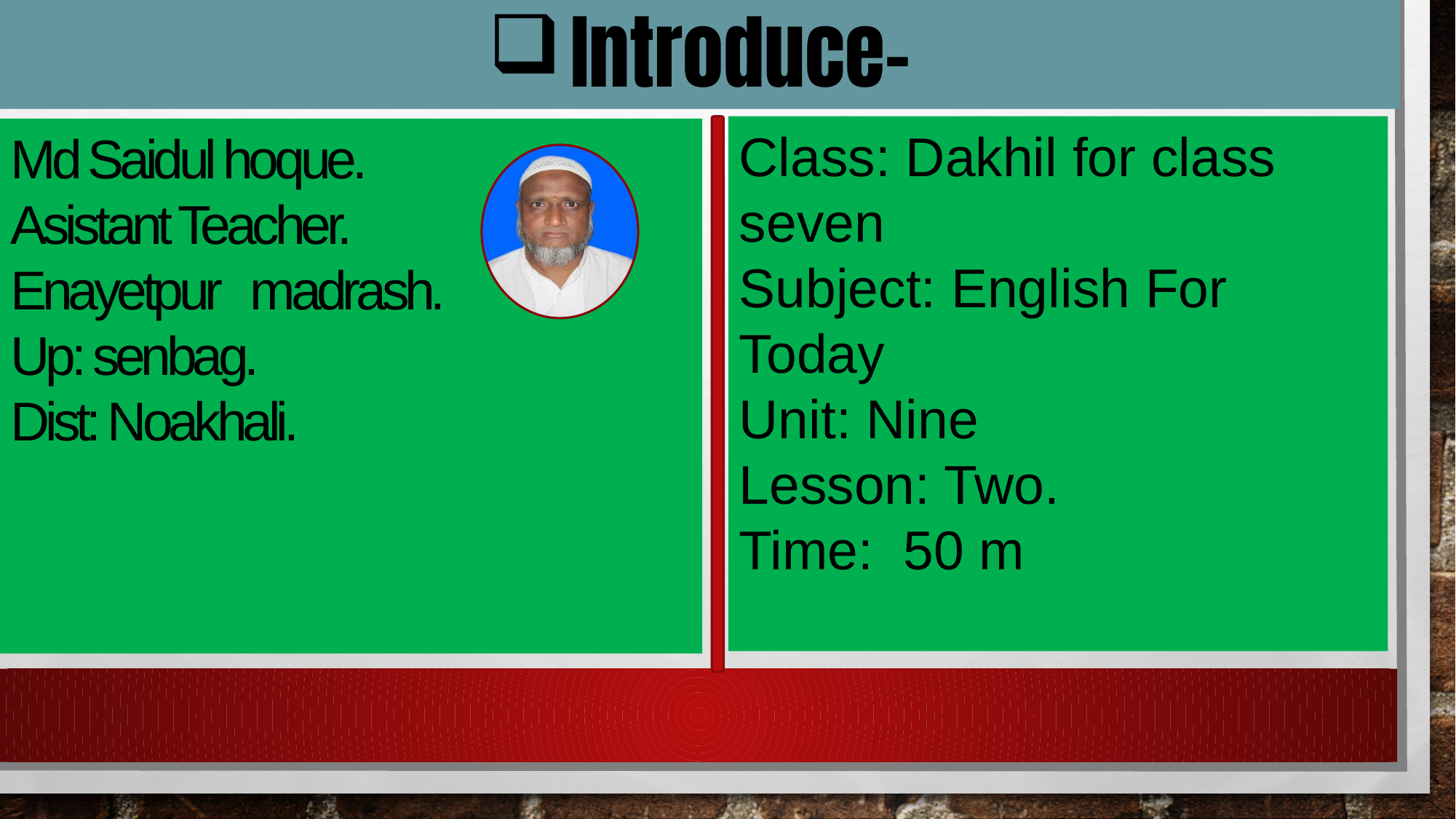

Introduce-

Class: Dakhil for class  seven
Subject: English For Today
Unit: Nine
Lesson: Two.
Time:  50 m

Md Saidul hoque.
Asistant Teacher.
Enayetpur   madrash.
Up: senbag.
Dist: Noakhali.